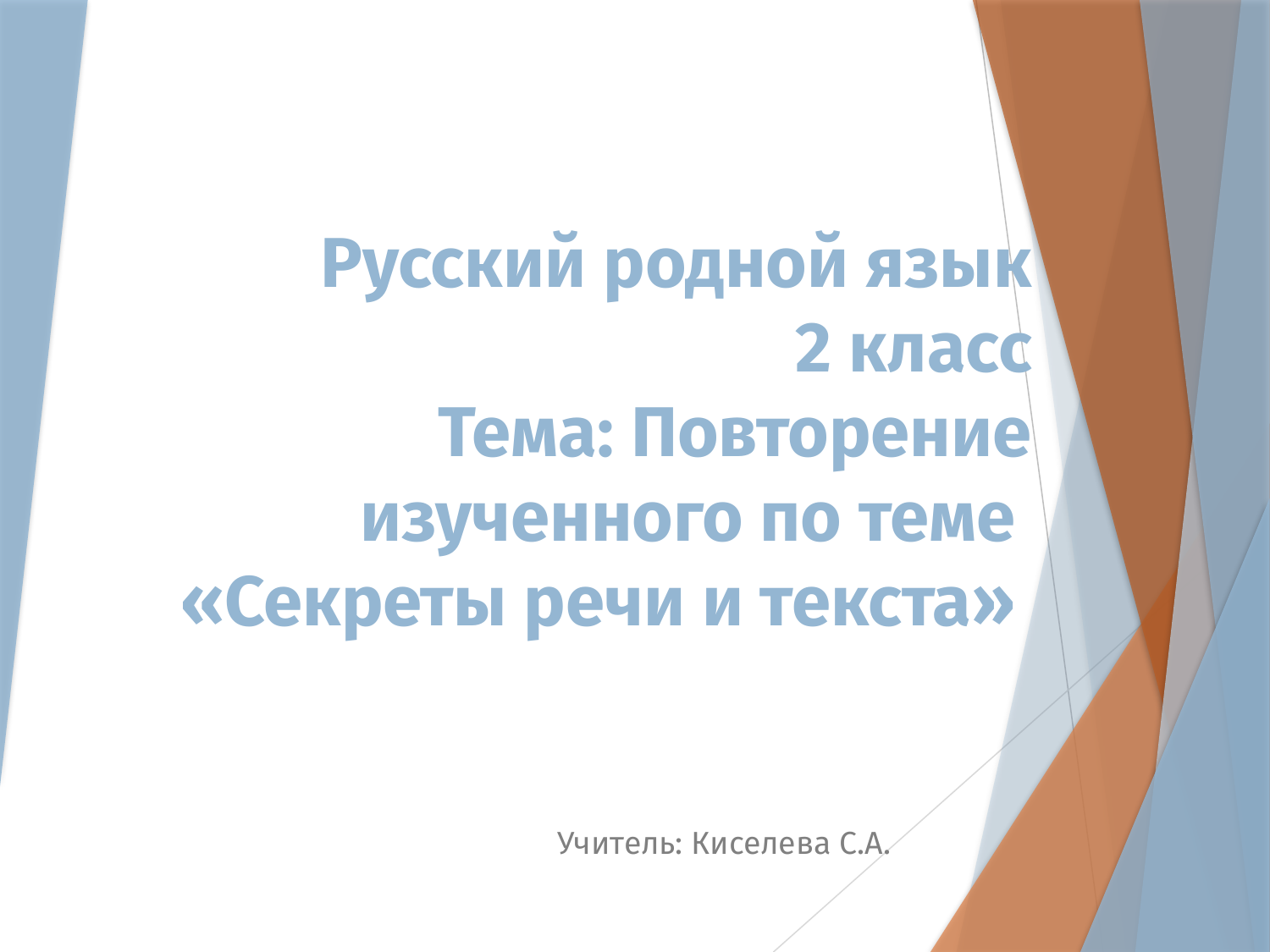

# Русский родной язык 2 класс Тема: Повторение изученного по теме  «Секреты речи и текста»
Учитель: Киселева С.А.